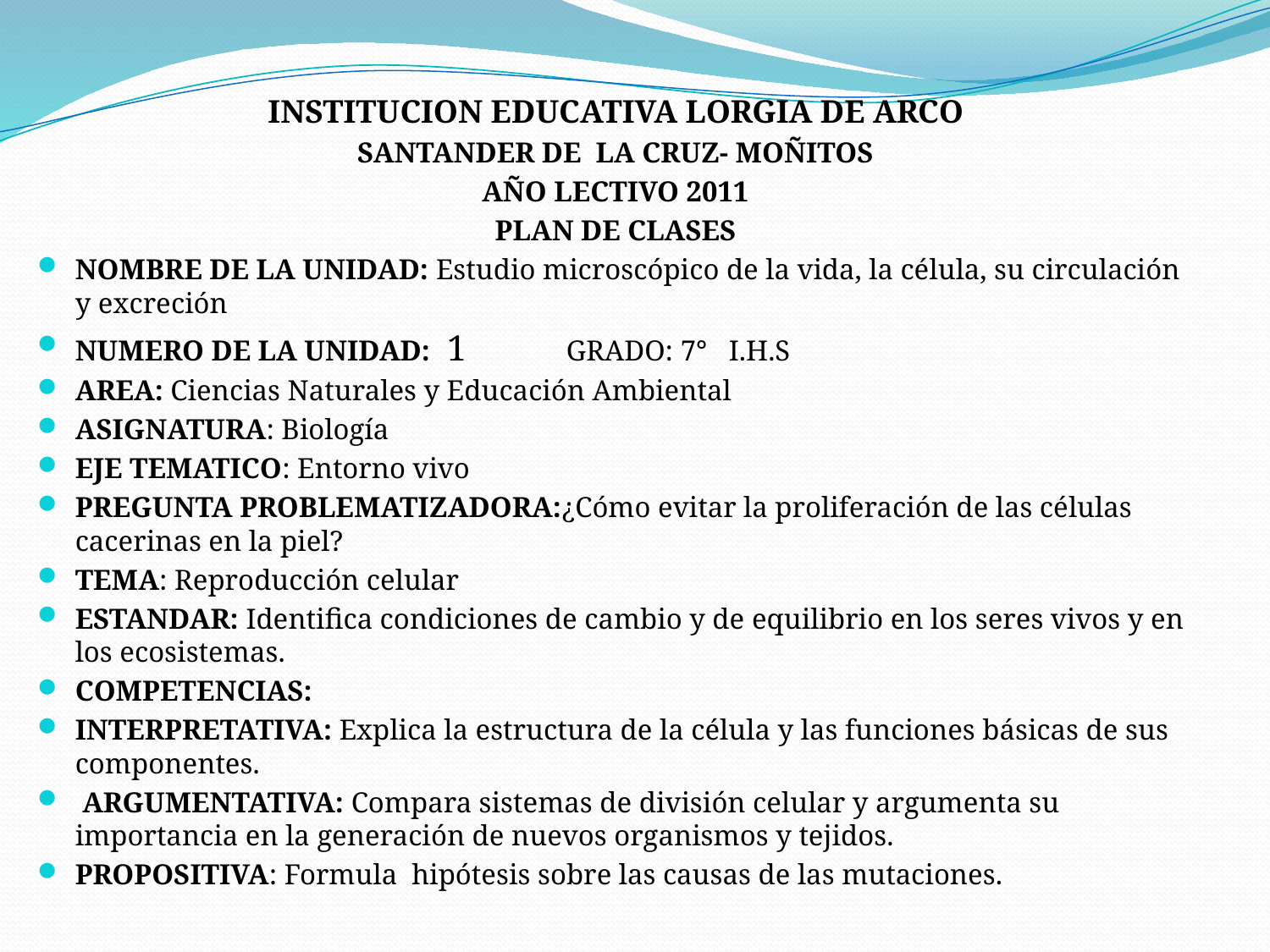

INSTITUCION EDUCATIVA LORGIA DE ARCO
SANTANDER DE  LA CRUZ- MOÑITOS
AÑO LECTIVO 2011
PLAN DE CLASES
NOMBRE DE LA UNIDAD: Estudio microscópico de la vida, la célula, su circulación y excreción
NUMERO DE LA UNIDAD:  1           GRADO: 7°   I.H.S
AREA: Ciencias Naturales y Educación Ambiental
ASIGNATURA: Biología
EJE TEMATICO: Entorno vivo
PREGUNTA PROBLEMATIZADORA:¿Cómo evitar la proliferación de las células cacerinas en la piel?
TEMA: Reproducción celular
ESTANDAR: Identifica condiciones de cambio y de equilibrio en los seres vivos y en los ecosistemas.
COMPETENCIAS:
INTERPRETATIVA: Explica la estructura de la célula y las funciones básicas de sus componentes.
 ARGUMENTATIVA: Compara sistemas de división celular y argumenta su importancia en la generación de nuevos organismos y tejidos.
PROPOSITIVA: Formula  hipótesis sobre las causas de las mutaciones.